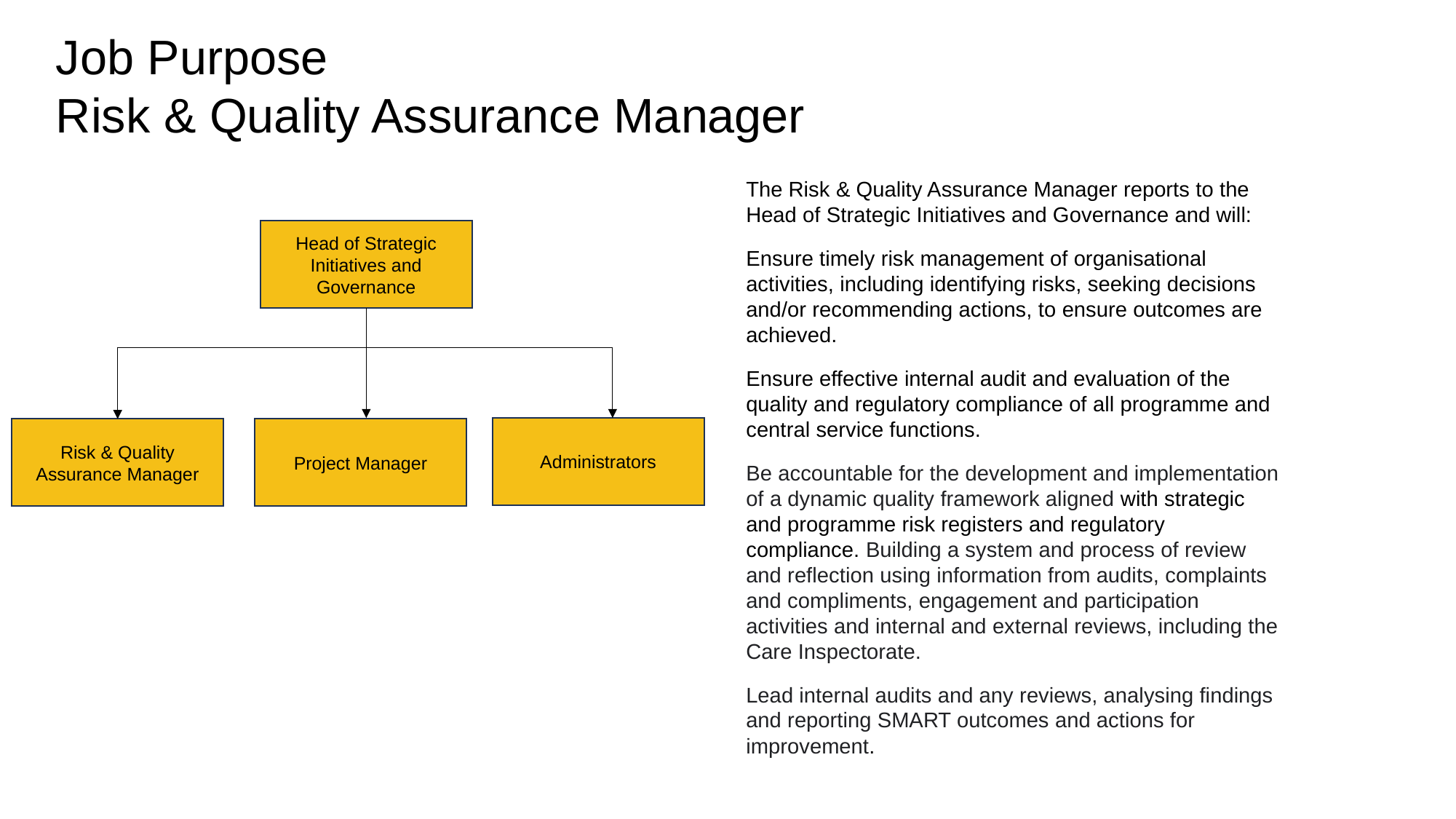

Job Purpose
Risk & Quality Assurance Manager
The Risk & Quality Assurance Manager reports to the Head of Strategic Initiatives and Governance and will:
Ensure timely risk management of organisational activities, including identifying risks, seeking decisions and/or recommending actions, to ensure outcomes are achieved.
Ensure effective internal audit and evaluation of the quality and regulatory compliance of all programme and central service functions.
Be accountable for the development and implementation of a dynamic quality framework aligned with strategic and programme risk registers and regulatory compliance. Building a system and process of review and reflection using information from audits, complaints and compliments, engagement and participation activities and internal and external reviews, including the Care Inspectorate.
Lead internal audits and any reviews, analysing findings and reporting SMART outcomes and actions for improvement.
Head of Strategic Initiatives and Governance
Administrators
Risk & Quality Assurance Manager
Project Manager